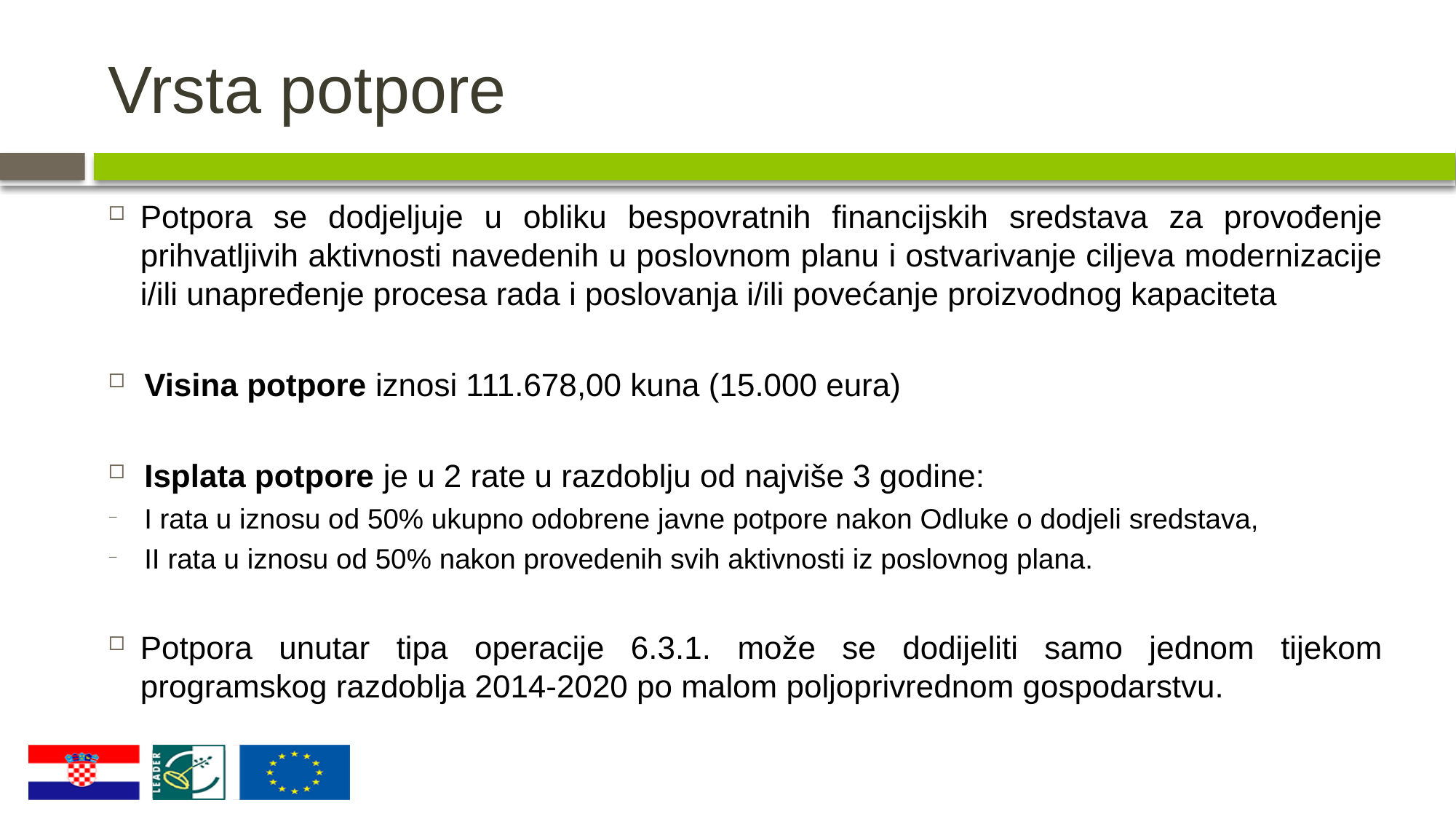

# Vrsta potpore
Potpora se dodjeljuje u obliku bespovratnih financijskih sredstava za provođenje prihvatljivih aktivnosti navedenih u poslovnom planu i ostvarivanje ciljeva modernizacije i/ili unapređenje procesa rada i poslovanja i/ili povećanje proizvodnog kapaciteta

Visina potpore iznosi 111.678,00 kuna (15.000 eura)

Isplata potpore je u 2 rate u razdoblju od najviše 3 godine:
I rata u iznosu od 50% ukupno odobrene javne potpore nakon Odluke o dodjeli sredstava,
II rata u iznosu od 50% nakon provedenih svih aktivnosti iz poslovnog plana.

Potpora unutar tipa operacije 6.3.1. može se dodijeliti samo jednom tijekom programskog razdoblja 2014-2020 po malom poljoprivrednom gospodarstvu.